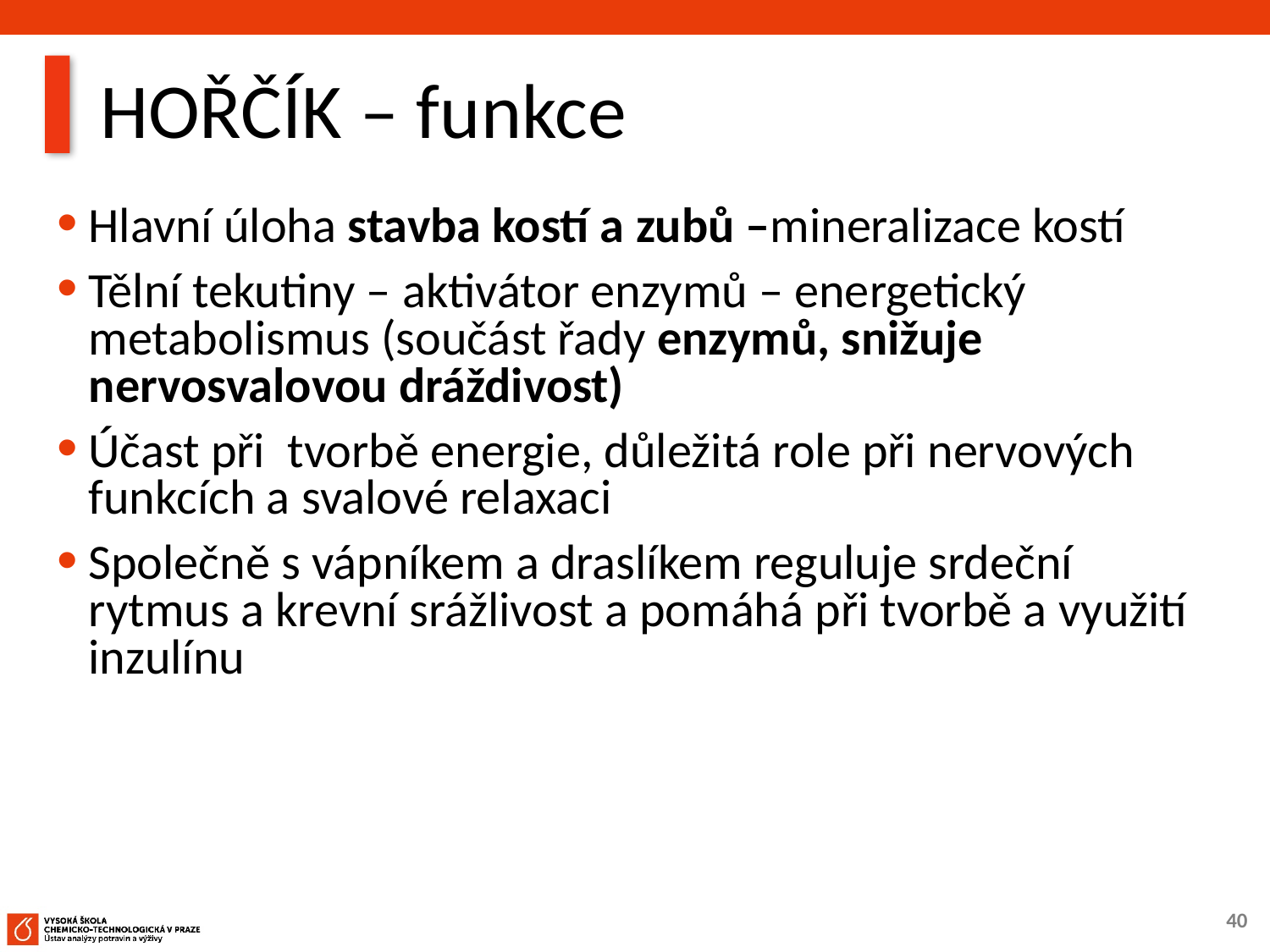

# HOŘČÍK – funkce
Hlavní úloha stavba kostí a zubů –mineralizace kostí
Tělní tekutiny – aktivátor enzymů – energetický metabolismus (součást řady enzymů, snižuje nervosvalovou dráždivost)
Účast při  tvorbě energie, důležitá role při nervových funkcích a svalové relaxaci
Společně s vápníkem a draslíkem reguluje srdeční rytmus a krevní srážlivost a pomáhá při tvorbě a využití inzulínu